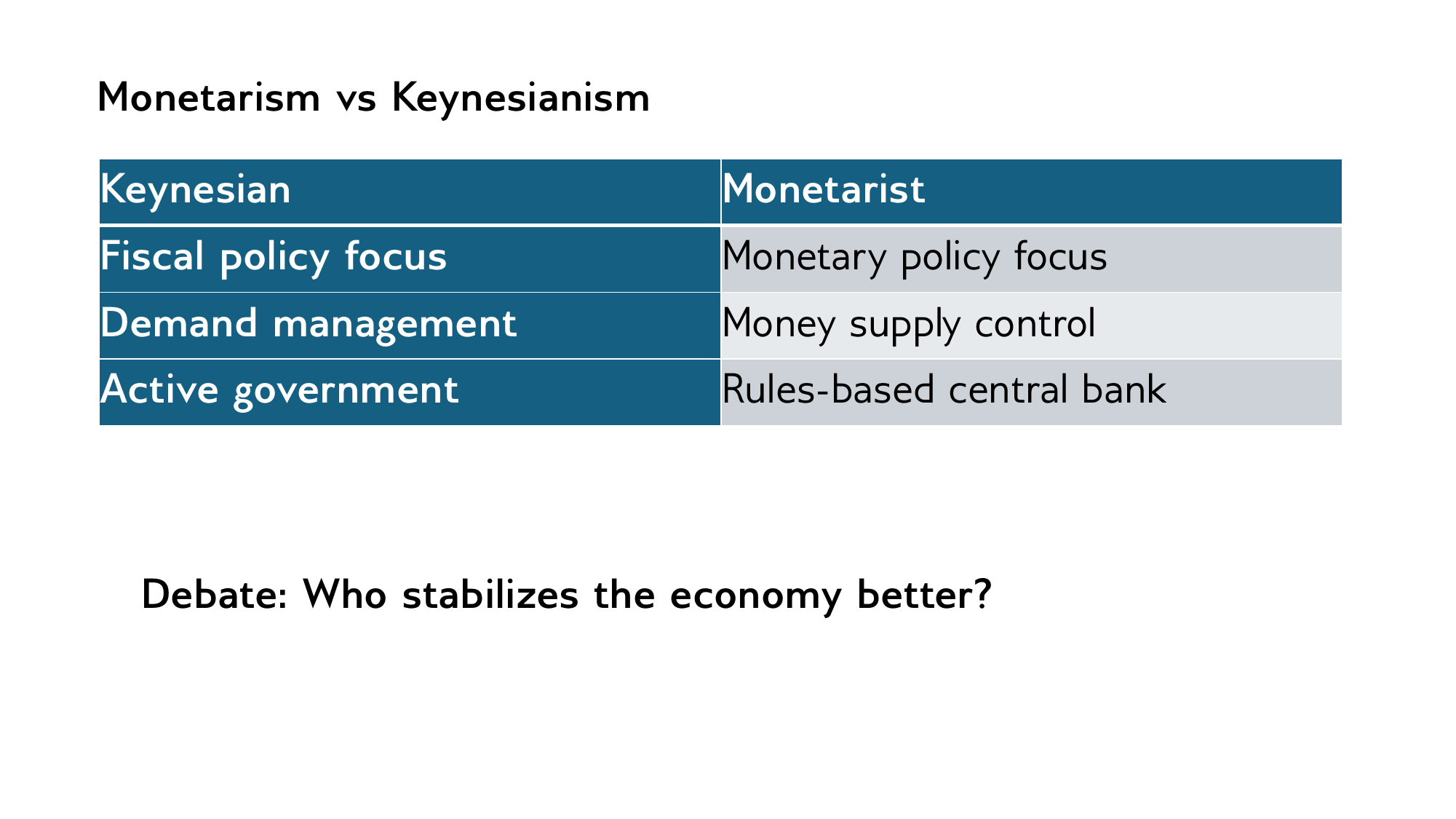

Monetarism vs Keynesianism

| Keynesian | Monetarist |
| --- | --- |
| Fiscal policy focus | Monetary policy focus |
| Demand management | Money supply control |
| Active government | Rules-based central bank |
 Debate: Who stabilizes the economy better?